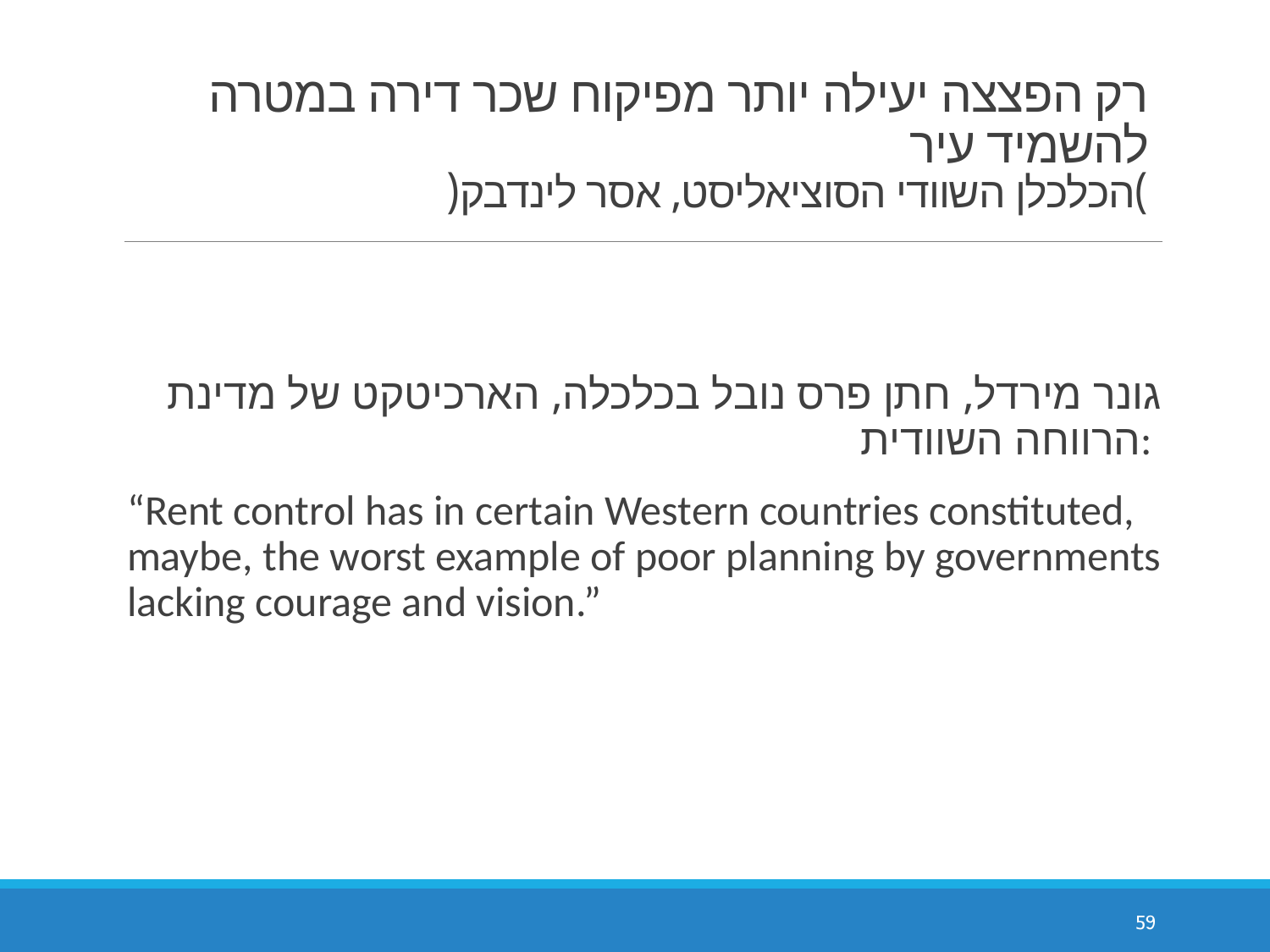

# רק הפצצה יעילה יותר מפיקוח שכר דירה במטרה להשמיד עיר )הכלכלן השוודי הסוציאליסט, אסר לינדבק(
גונר מירדל, חתן פרס נובל בכלכלה, הארכיטקט של מדינת הרווחה השוודית:
“Rent control has in certain Western countries constituted, maybe, the worst example of poor planning by governments lacking courage and vision.”

59